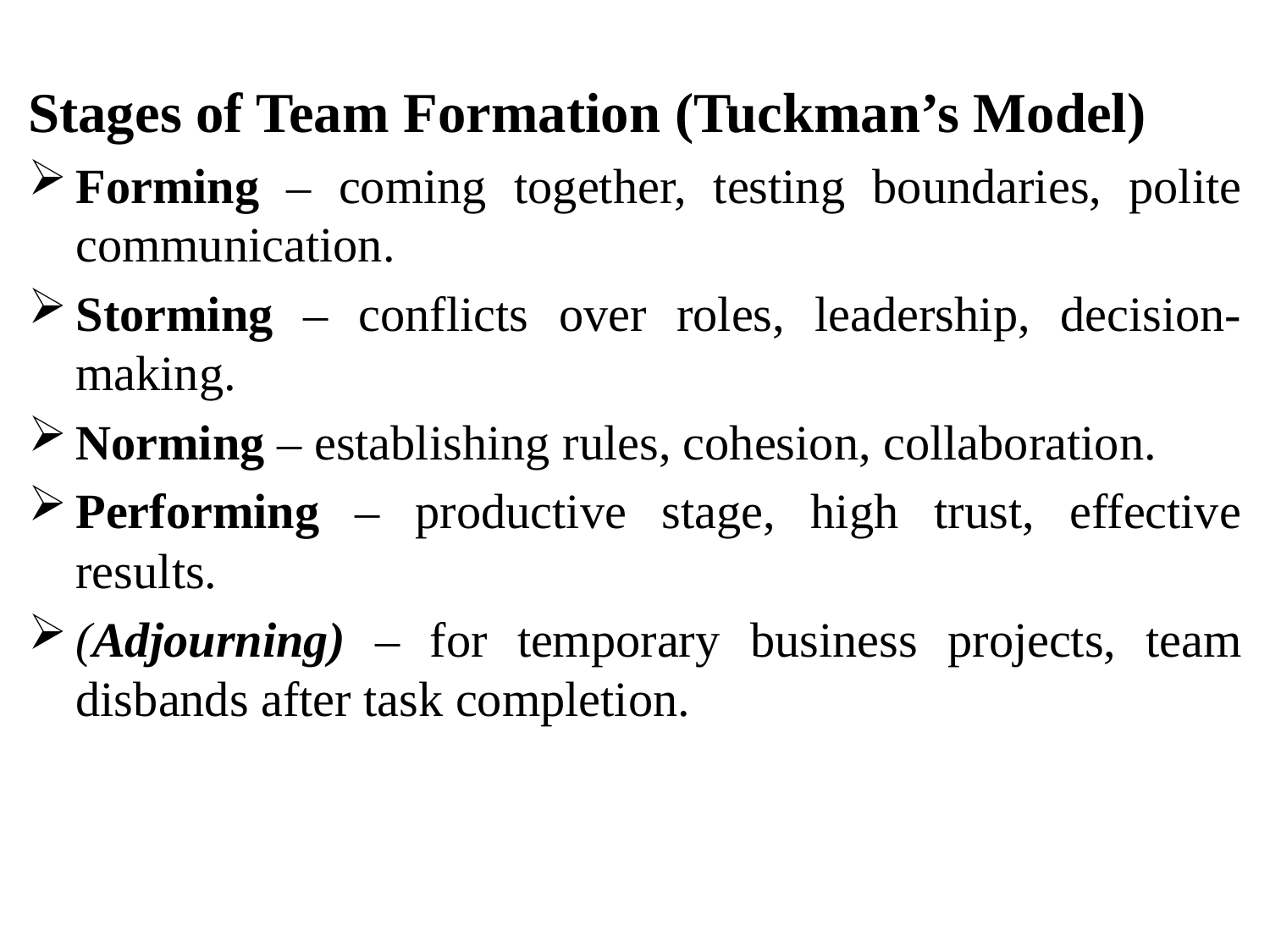

Stages of Team Formation (Tuckman’s Model)
Forming – coming together, testing boundaries, polite communication.
Storming – conflicts over roles, leadership, decision-making.
Norming – establishing rules, cohesion, collaboration.
Performing – productive stage, high trust, effective results.
(Adjourning) – for temporary business projects, team disbands after task completion.